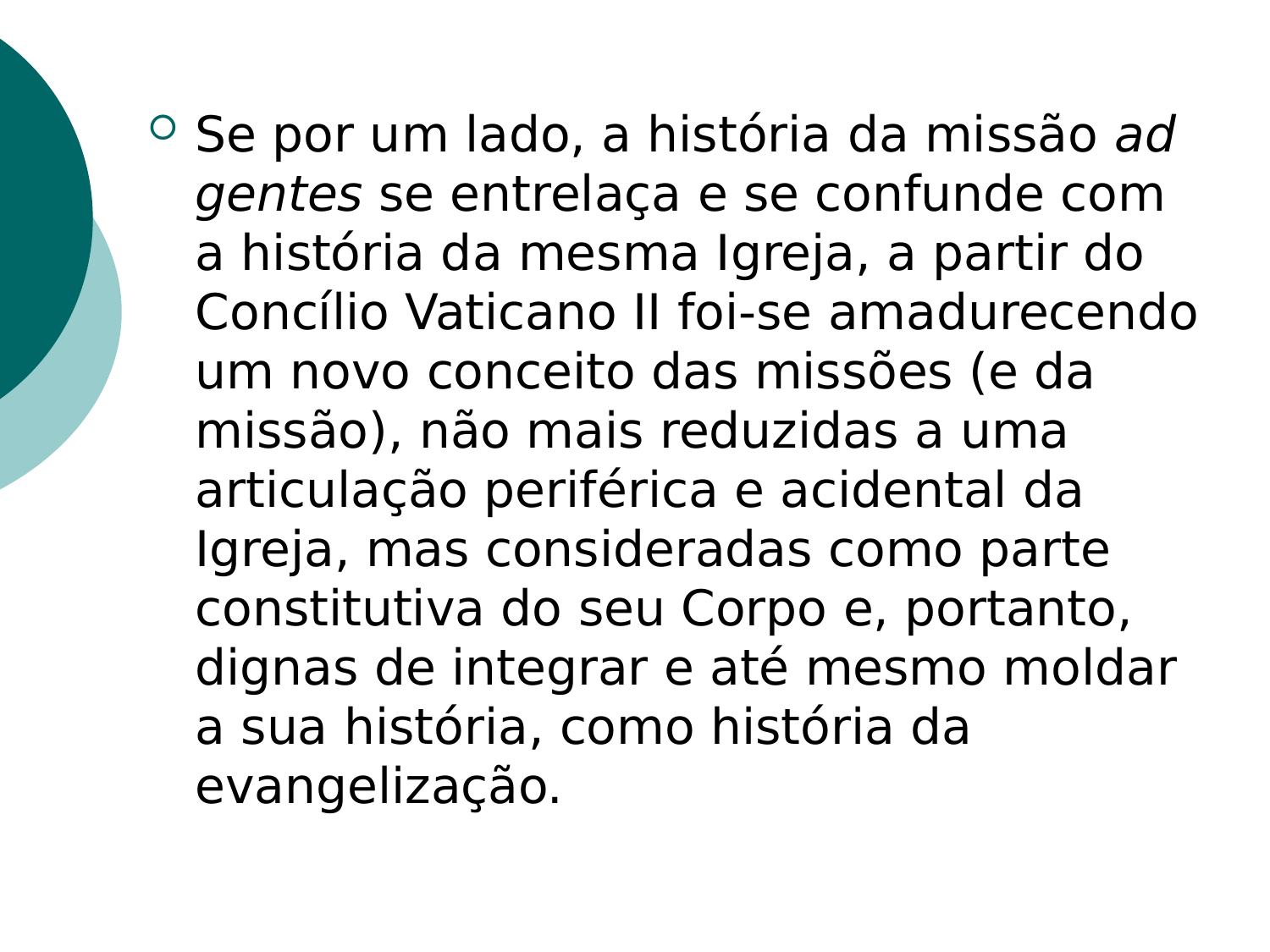

Se por um lado, a história da missão ad gentes se entrelaça e se confunde com a história da mesma Igreja, a partir do Concílio Vaticano II foi-se amadurecendo um novo conceito das missões (e da missão), não mais reduzidas a uma articulação periférica e acidental da Igreja, mas consideradas como parte constitutiva do seu Corpo e, portanto, dignas de integrar e até mesmo moldar a sua história, como história da evangelização.